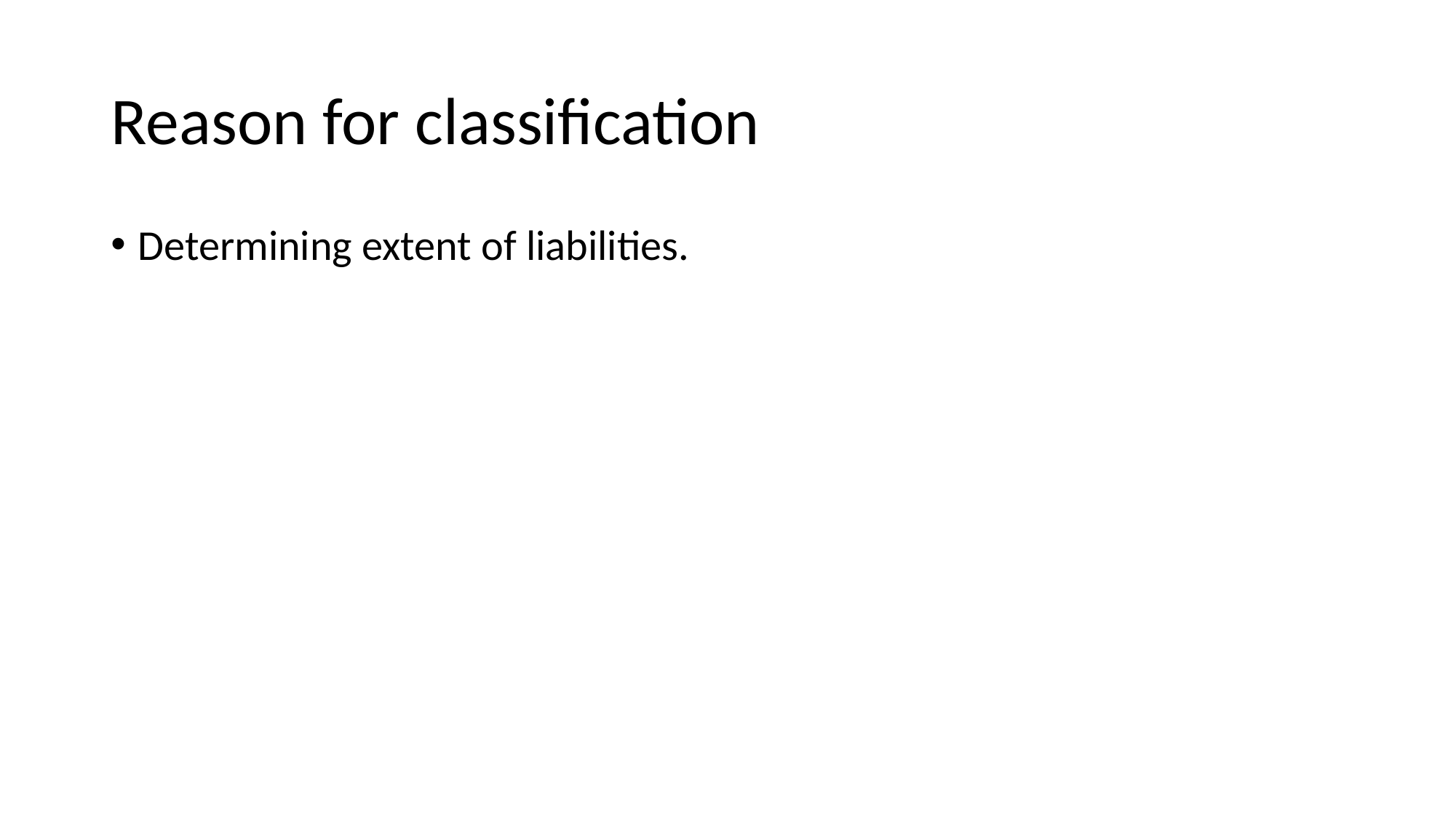

# Reason for classification
Determining extent of liabilities.